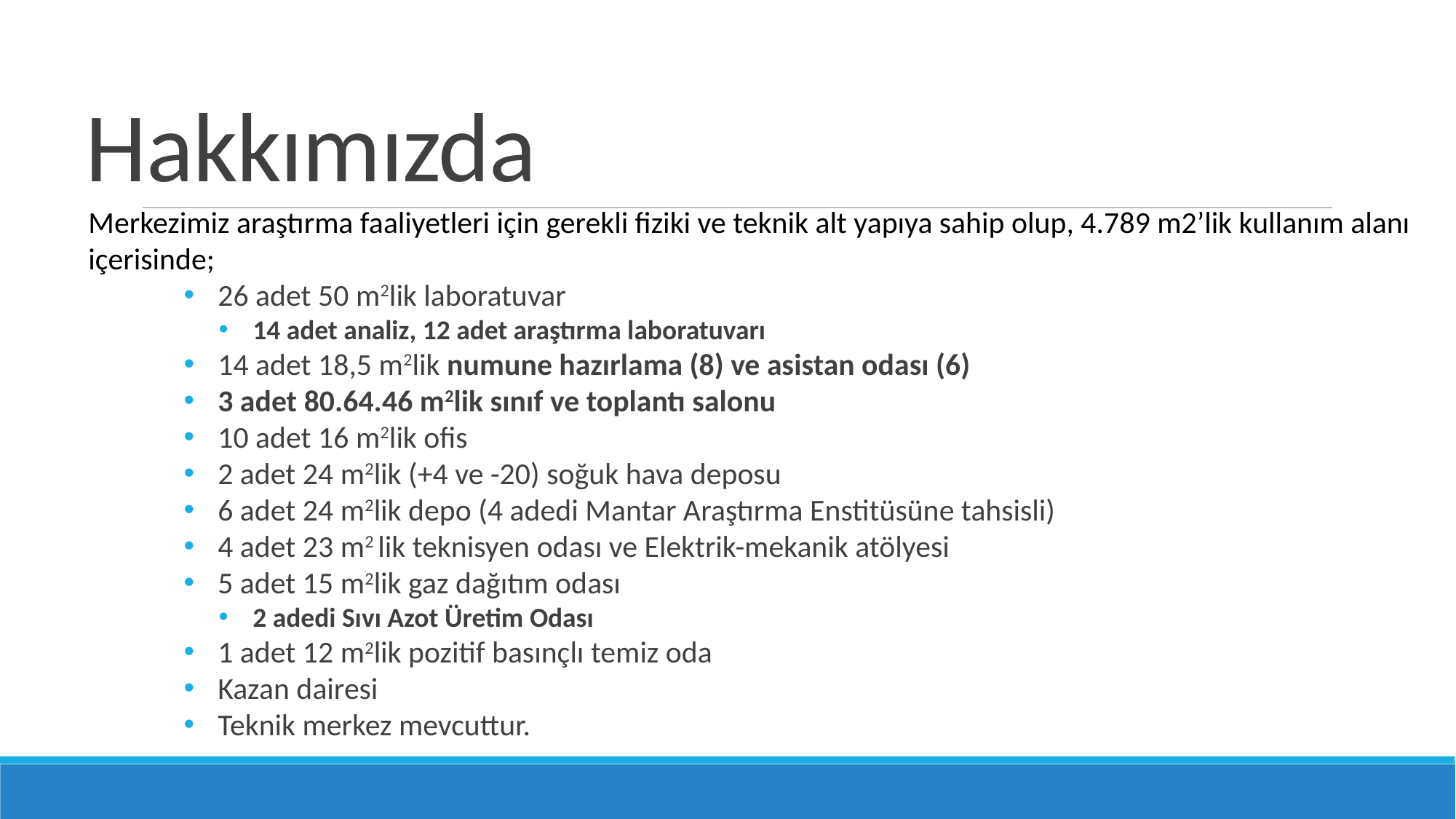

# Hakkımızda
Merkezimiz araştırma faaliyetleri için gerekli fiziki ve teknik alt yapıya sahip olup, 4.789 m2’lik kullanım alanı içerisinde;
26 adet 50 m2lik laboratuvar
14 adet analiz, 12 adet araştırma laboratuvarı
14 adet 18,5 m2lik numune hazırlama (8) ve asistan odası (6)
3 adet 80.64.46 m2lik sınıf ve toplantı salonu
10 adet 16 m2lik ofis
2 adet 24 m2lik (+4 ve -20) soğuk hava deposu
6 adet 24 m2lik depo (4 adedi Mantar Araştırma Enstitüsüne tahsisli)
4 adet 23 m2 lik teknisyen odası ve Elektrik-mekanik atölyesi
5 adet 15 m2lik gaz dağıtım odası
2 adedi Sıvı Azot Üretim Odası
1 adet 12 m2lik pozitif basınçlı temiz oda
Kazan dairesi
Teknik merkez mevcuttur.